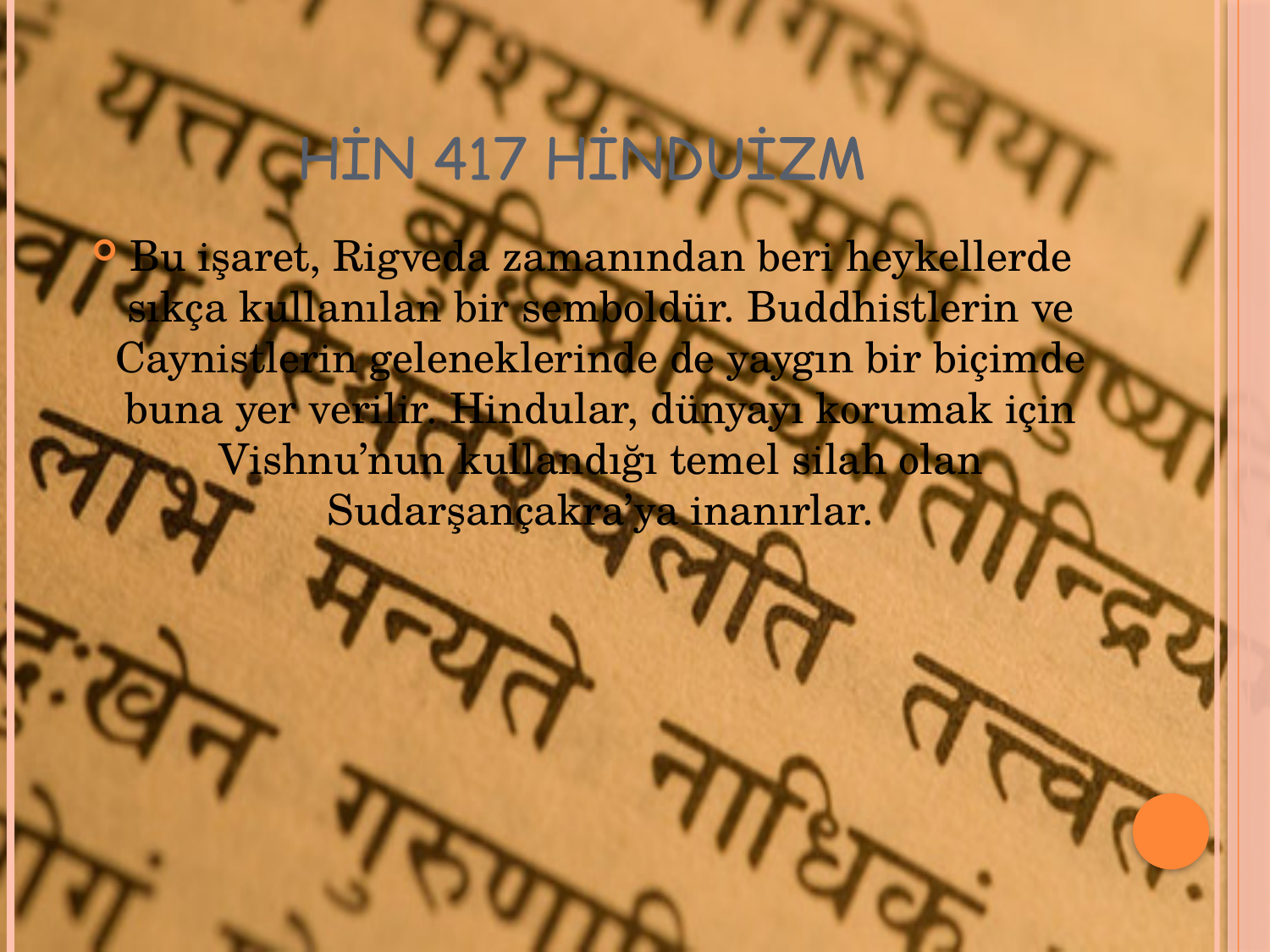

# HİN 417 HİNDUİZM
Bu işaret, Rigveda zamanından beri heykellerde sıkça kullanılan bir semboldür. Buddhistlerin ve Caynistlerin geleneklerinde de yaygın bir biçimde buna yer verilir. Hindular, dünyayı korumak için Vishnu’nun kullandığı temel silah olan Sudarşançakra’ya inanırlar.